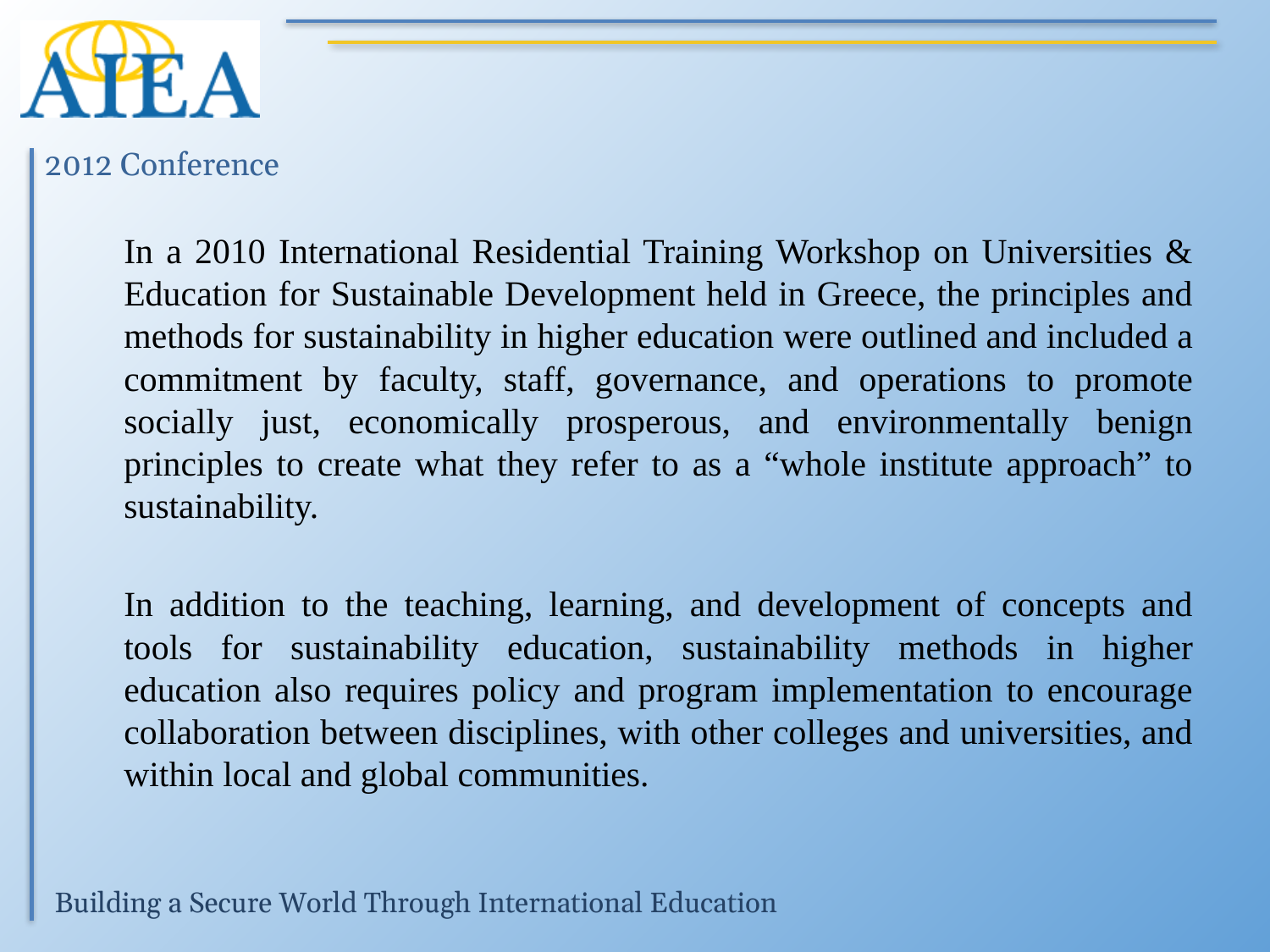

#
	In a 2010 International Residential Training Workshop on Universities & Education for Sustainable Development held in Greece, the principles and methods for sustainability in higher education were outlined and included a commitment by faculty, staff, governance, and operations to promote socially just, economically prosperous, and environmentally benign principles to create what they refer to as a “whole institute approach” to sustainability.

	In addition to the teaching, learning, and development of concepts and tools for sustainability education, sustainability methods in higher education also requires policy and program implementation to encourage collaboration between disciplines, with other colleges and universities, and within local and global communities.